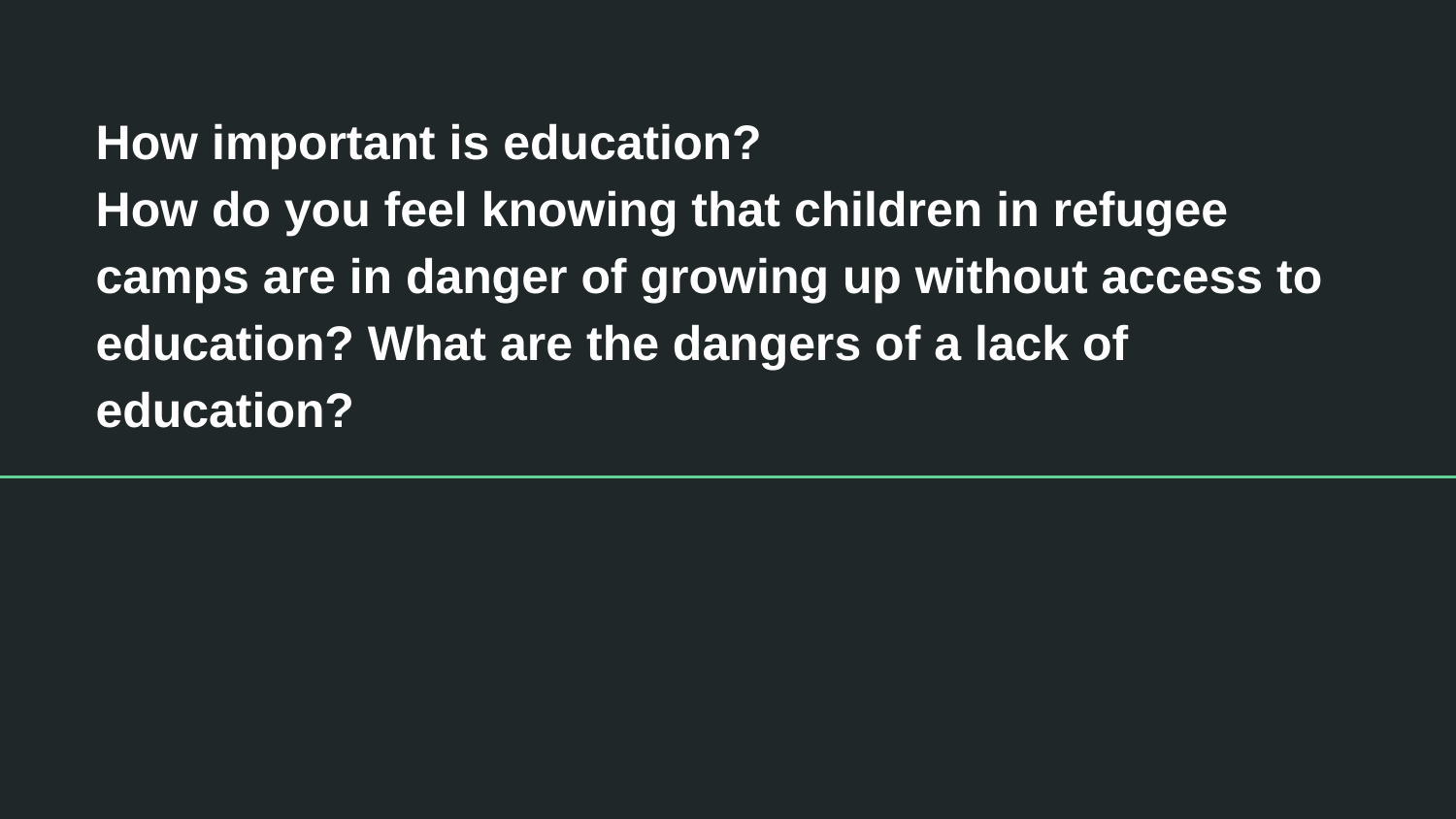

# How important is education?
How do you feel knowing that children in refugee camps are in danger of growing up without access to education? What are the dangers of a lack of education?